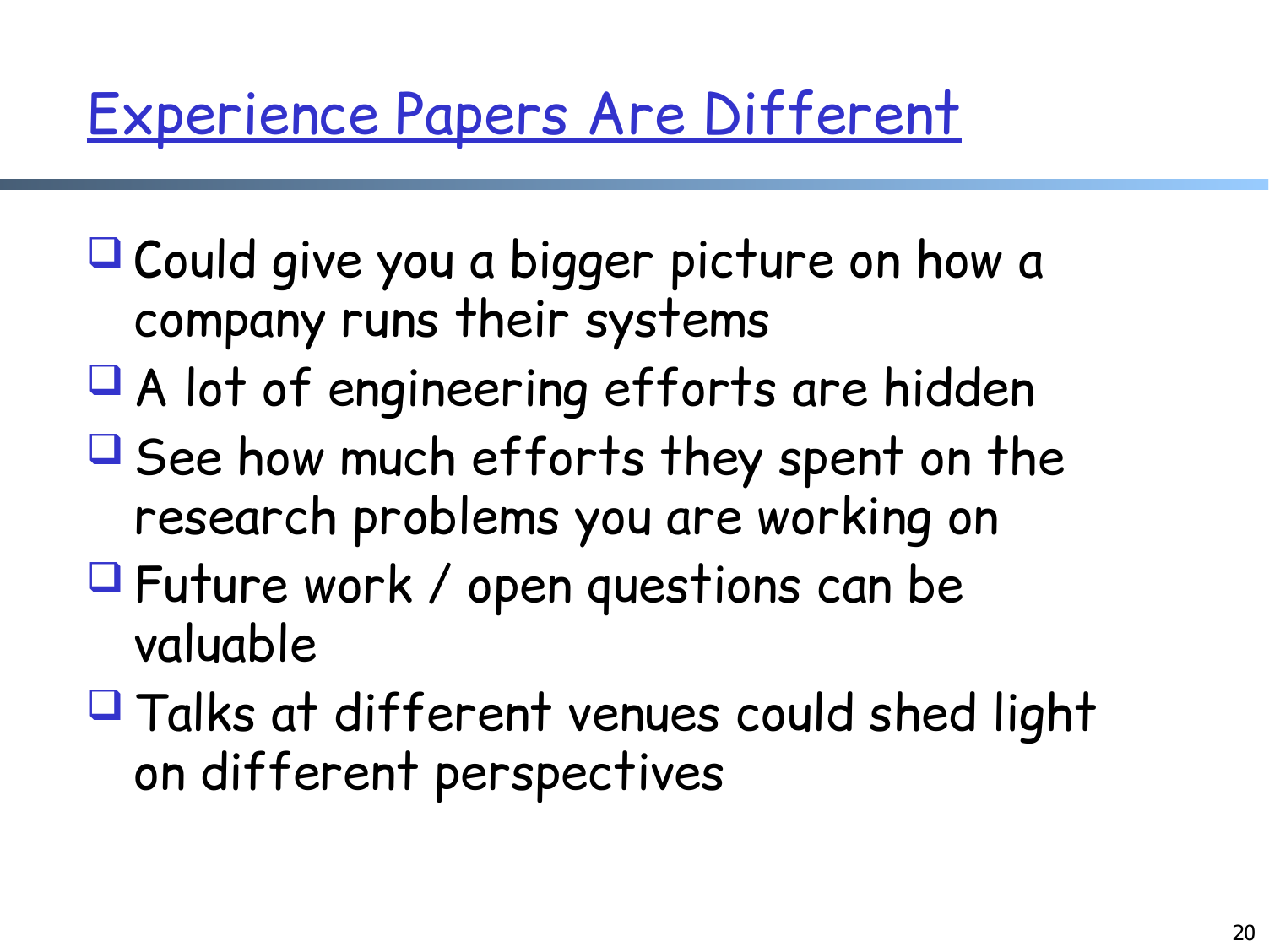

# Experience Papers Are Different
Could give you a bigger picture on how a company runs their systems
A lot of engineering efforts are hidden
See how much efforts they spent on the research problems you are working on
Future work / open questions can be valuable
Talks at different venues could shed light on different perspectives
20